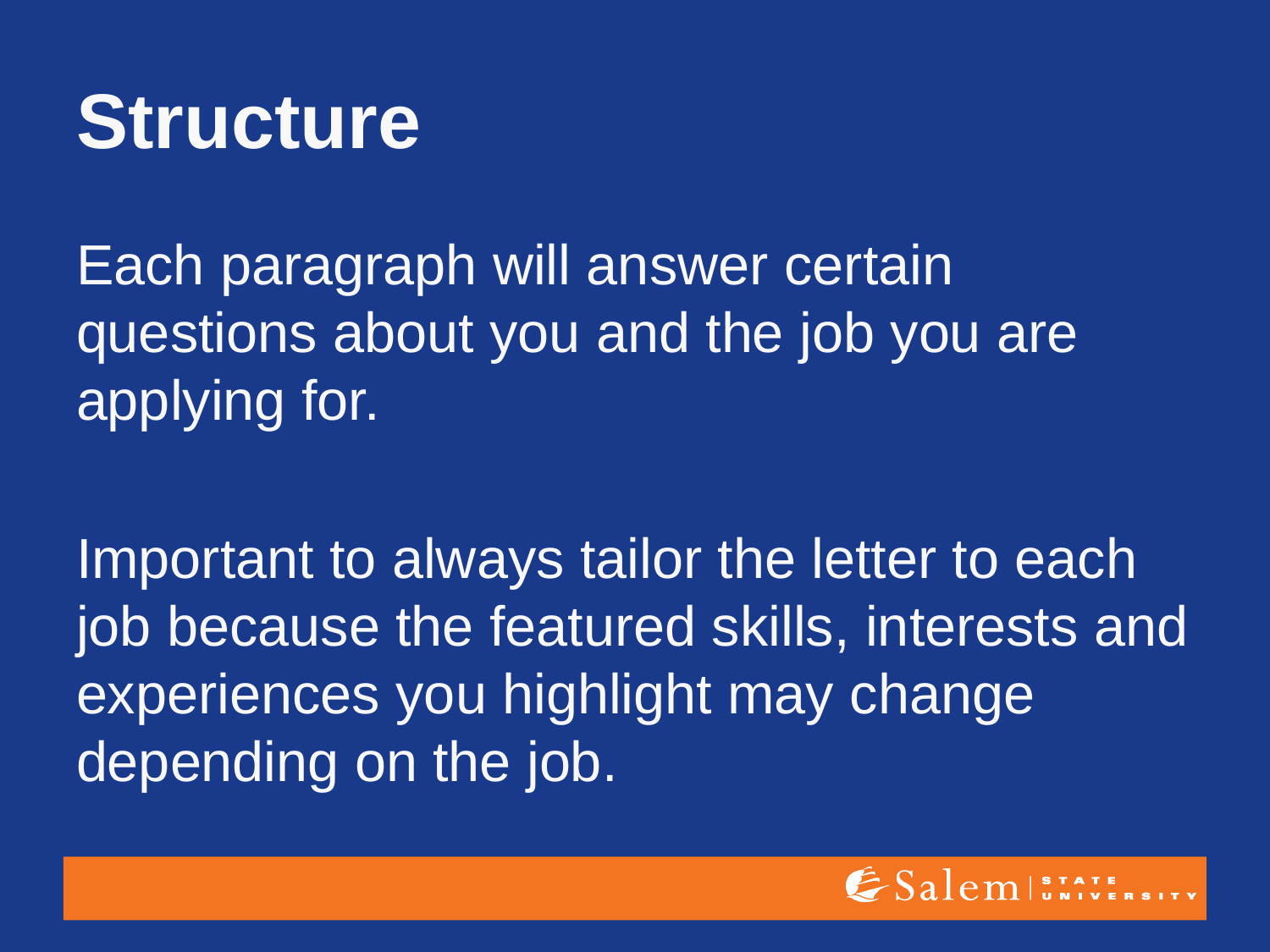

# Structure
Each paragraph will answer certain questions about you and the job you are applying for.

Important to always tailor the letter to each job because the featured skills, interests and experiences you highlight may change depending on the job.